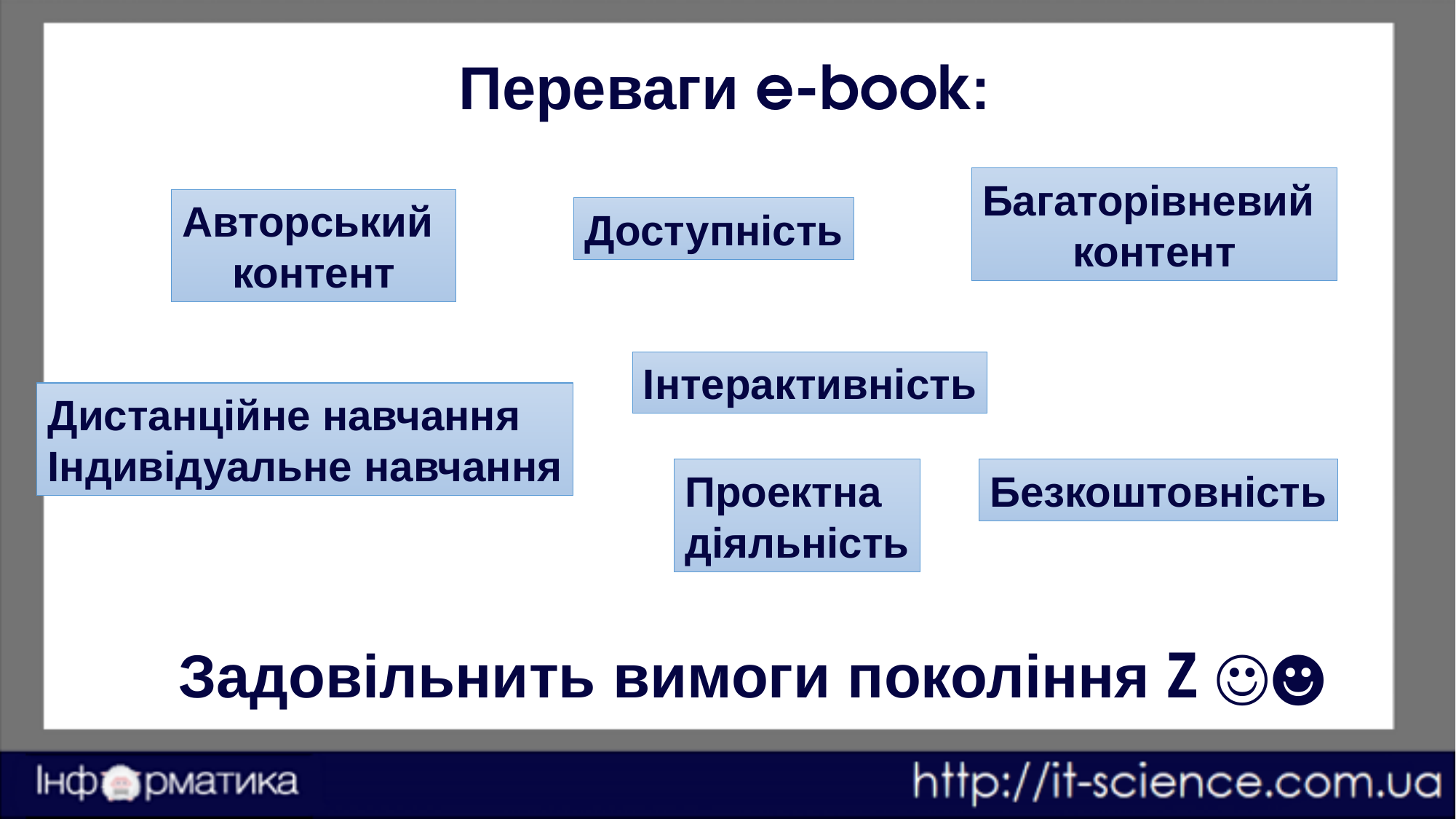

# Переваги e-book:
Багаторівневий
контент
Авторський
контент
Доступність
Інтерактивність
Дистанційне навчання
Індивідуальне навчання
Проектна
діяльність
Безкоштовність
Задовільнить вимоги покоління Z ☺☻